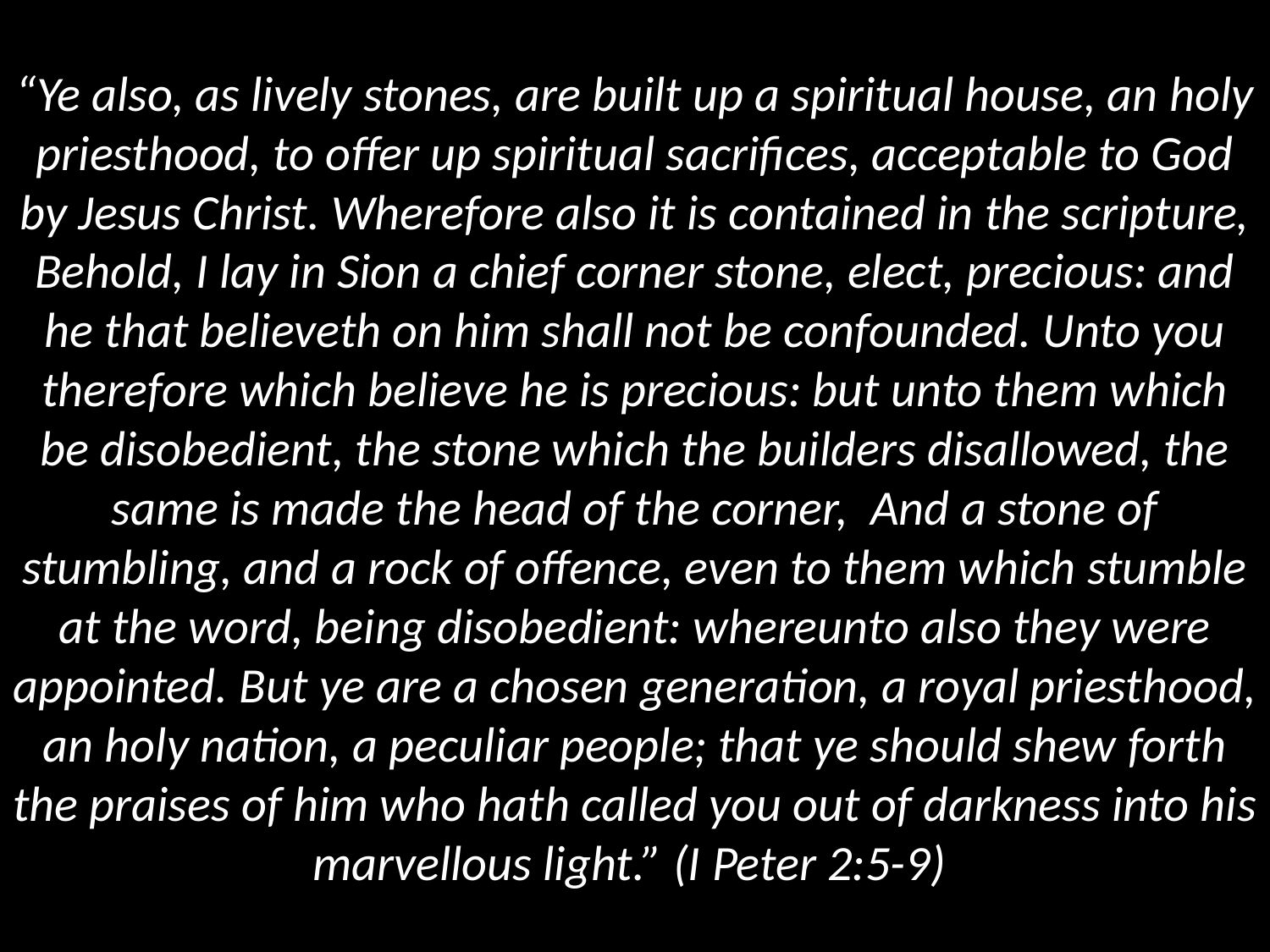

# “Ye also, as lively stones, are built up a spiritual house, an holy priesthood, to offer up spiritual sacrifices, acceptable to God by Jesus Christ. Wherefore also it is contained in the scripture, Behold, I lay in Sion a chief corner stone, elect, precious: and he that believeth on him shall not be confounded. Unto you therefore which believe he is precious: but unto them which be disobedient, the stone which the builders disallowed, the same is made the head of the corner,  And a stone of stumbling, and a rock of offence, even to them which stumble at the word, being disobedient: whereunto also they were appointed. But ye are a chosen generation, a royal priesthood, an holy nation, a peculiar people; that ye should shew forth the praises of him who hath called you out of darkness into his marvellous light.” (I Peter 2:5-9)